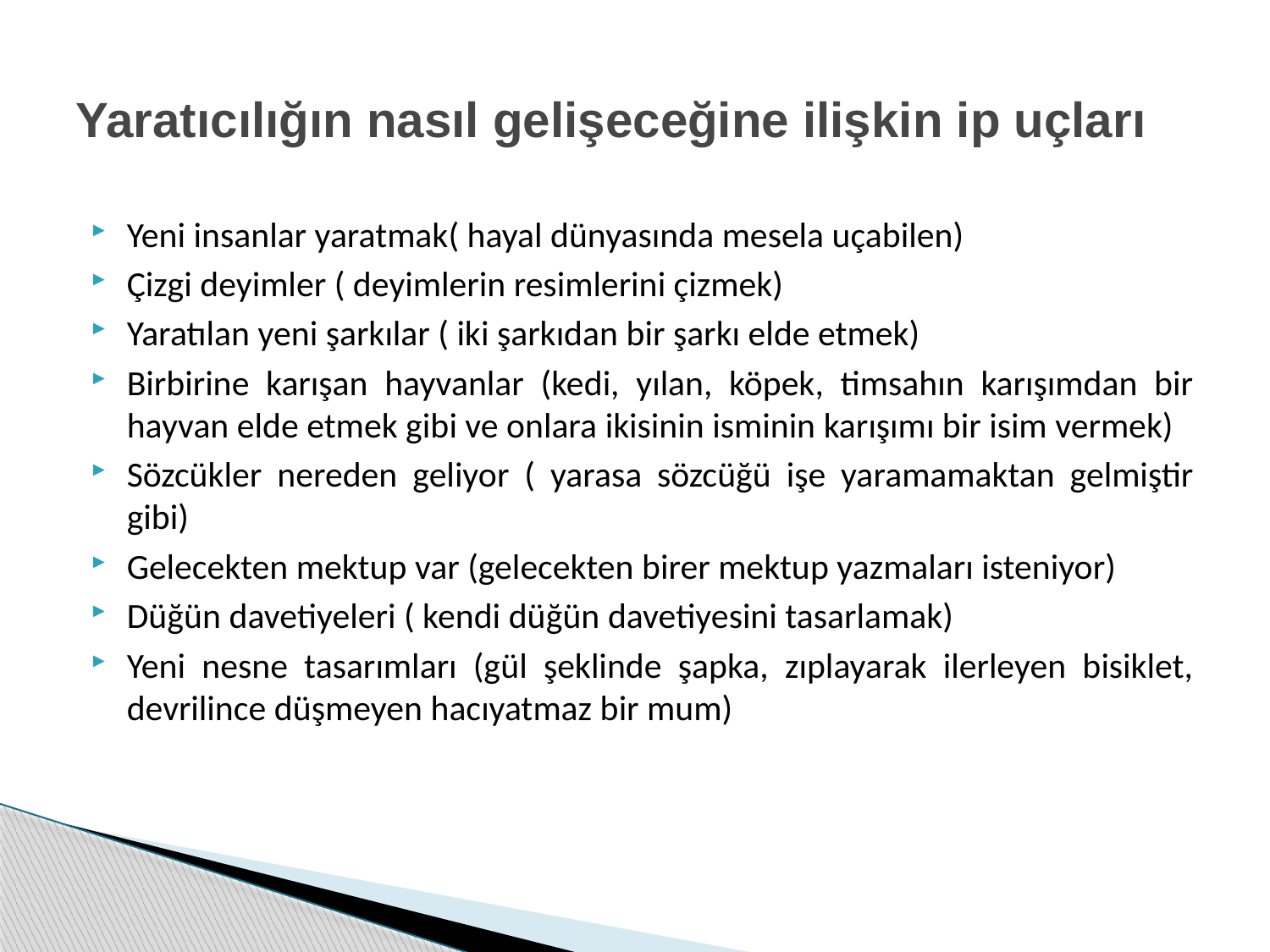

# Yaratıcılığın nasıl gelişeceğine ilişkin ip uçları
Yeni insanlar yaratmak( hayal dünyasında mesela uçabilen)
Çizgi deyimler ( deyimlerin resimlerini çizmek)
Yaratılan yeni şarkılar ( iki şarkıdan bir şarkı elde etmek)
Birbirine karışan hayvanlar (kedi, yılan, köpek, timsahın karışımdan bir hayvan elde etmek gibi ve onlara ikisinin isminin karışımı bir isim vermek)
Sözcükler nereden geliyor ( yarasa sözcüğü işe yaramamaktan gelmiştir gibi)
Gelecekten mektup var (gelecekten birer mektup yazmaları isteniyor)
Düğün davetiyeleri ( kendi düğün davetiyesini tasarlamak)
Yeni nesne tasarımları (gül şeklinde şapka, zıplayarak ilerleyen bisiklet, devrilince düşmeyen hacıyatmaz bir mum)